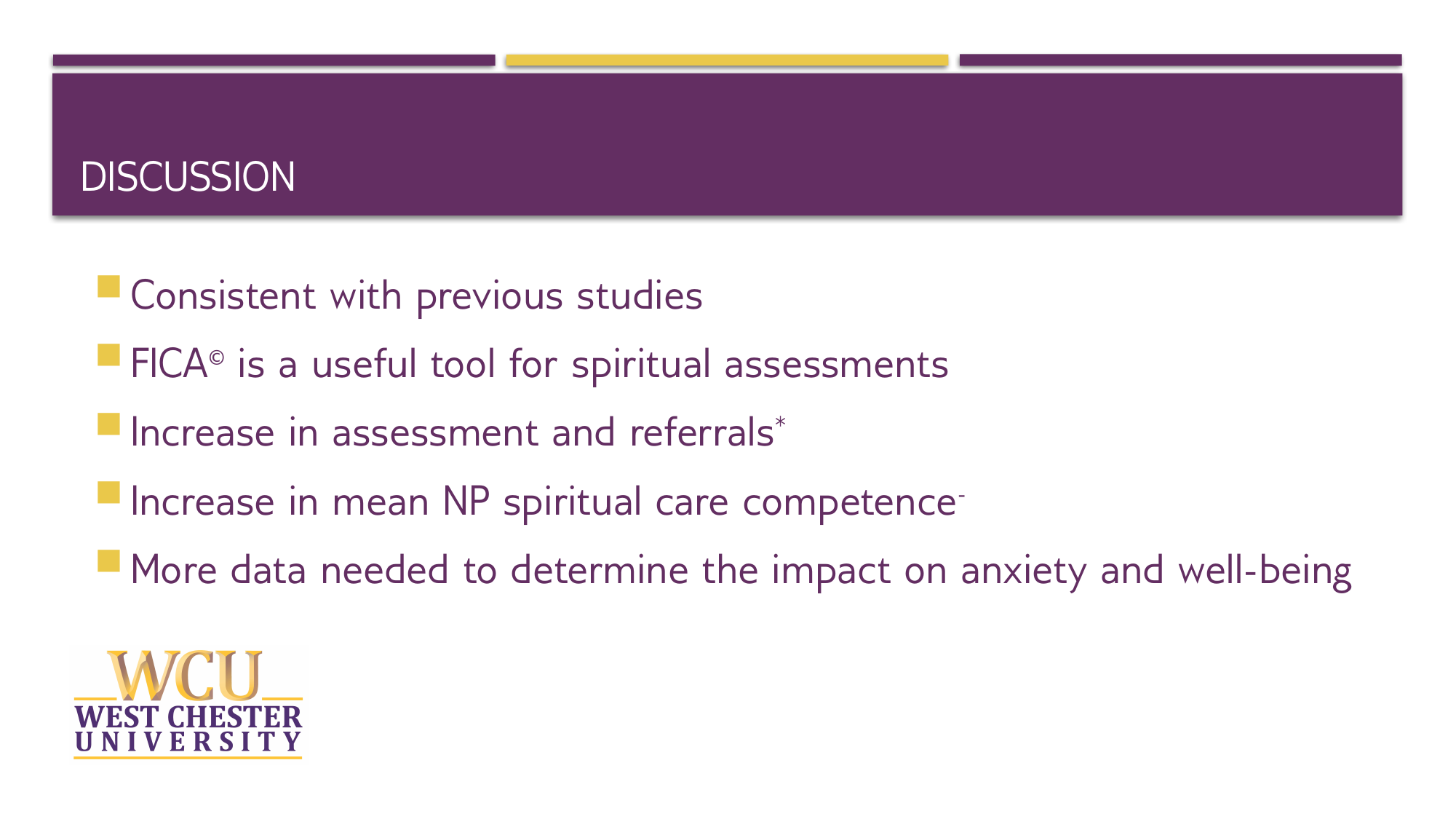

# Discussion
Consistent with previous studies
FICA© is a useful tool for spiritual assessments
Increase in assessment and referrals*
Increase in mean NP spiritual care competence-
More data needed to determine the impact on anxiety and well-being